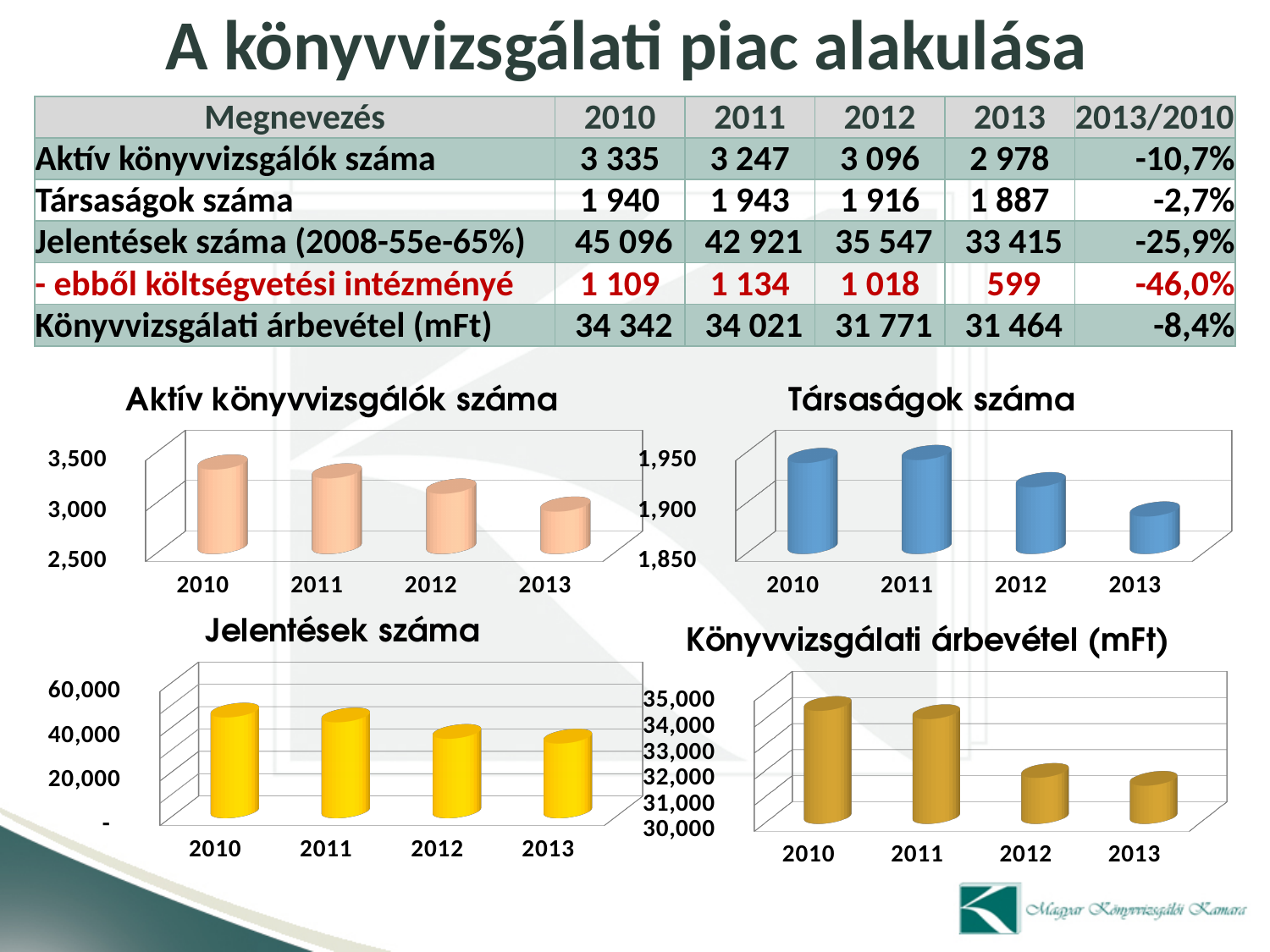

# A könyvvizsgálati piac alakulása
| Megnevezés | 2010 | 2011 | 2012 | 2013 | 2013/2010 |
| --- | --- | --- | --- | --- | --- |
| Aktív könyvvizsgálók száma | 3 335 | 3 247 | 3 096 | 2 978 | -10,7% |
| Társaságok száma | 1 940 | 1 943 | 1 916 | 1 887 | -2,7% |
| Jelentések száma (2008-55e-65%) | 45 096 | 42 921 | 35 547 | 33 415 | -25,9% |
| - ebből költségvetési intézményé | 1 109 | 1 134 | 1 018 | 599 | -46,0% |
| Könyvvizsgálati árbevétel (mFt) | 34 342 | 34 021 | 31 771 | 31 464 | -8,4% |

[unsupported chart]

[unsupported chart]

[unsupported chart]

[unsupported chart]